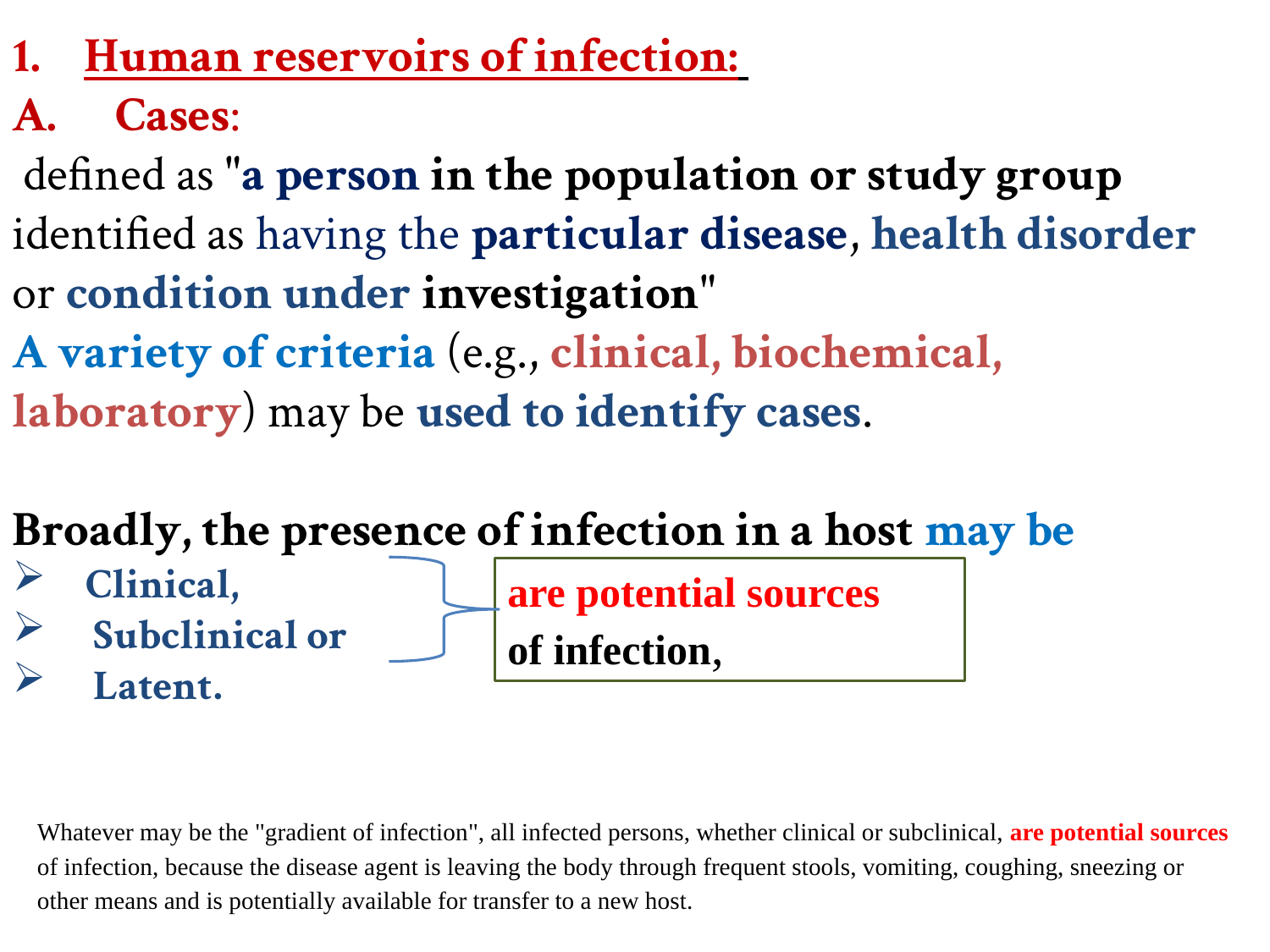

Human reservoirs of infection:
Cases:
 defined as "a person in the population or study group identified as having the particular disease, health disorder or condition under investigation"
A variety of criteria (e.g., clinical, biochemical, laboratory) may be used to identify cases.

Broadly, the presence of infection in a host may be
 Clinical,
  Subclinical or
  Latent.

are potential sources
of infection,
Whatever may be the "gradient of infection", all infected persons, whether clinical or subclinical, are potential sources of infection, because the disease agent is leaving the body through frequent stools, vomiting, coughing, sneezing or other means and is potentially available for transfer to a new host.